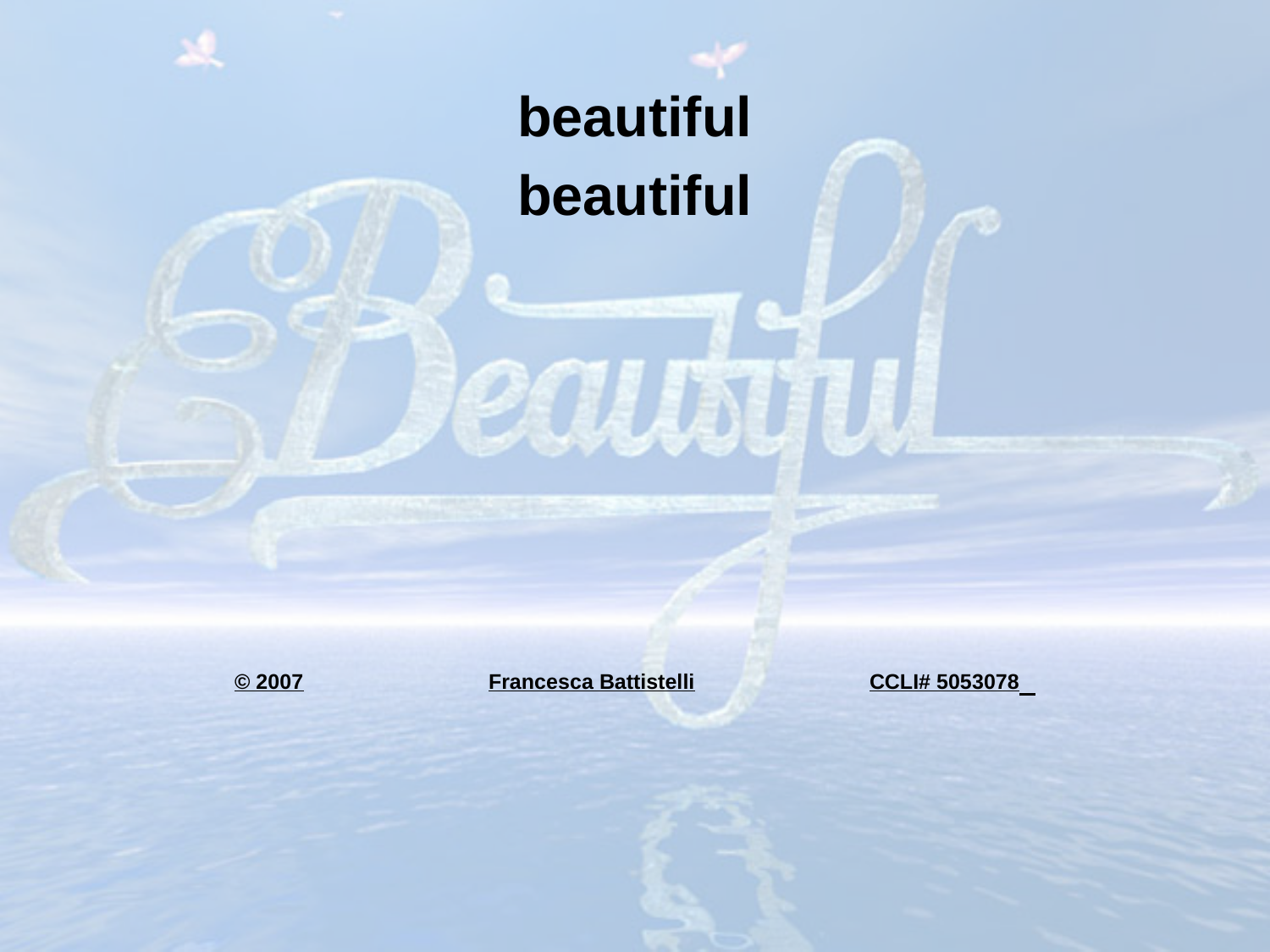

beautiful
beautiful

© 2007		Francesca Battistelli		CCLI# 5053078